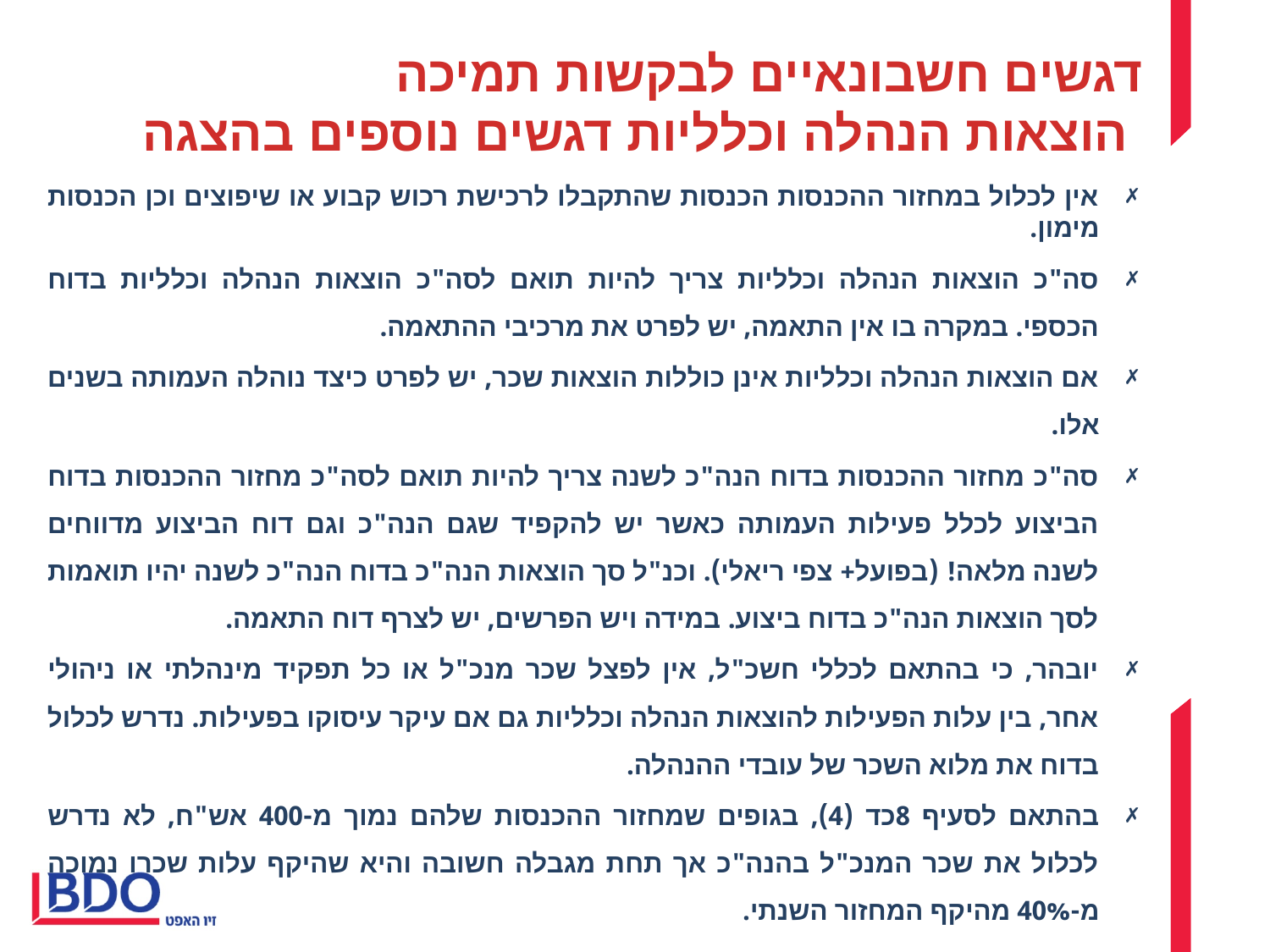

דגשים חשבונאיים לבקשות תמיכה
 הוצאות הנהלה וכלליות דגשים נוספים בהצגה
אין לכלול במחזור ההכנסות הכנסות שהתקבלו לרכישת רכוש קבוע או שיפוצים וכן הכנסות מימון.
סה"כ הוצאות הנהלה וכלליות צריך להיות תואם לסה"כ הוצאות הנהלה וכלליות בדוח הכספי. במקרה בו אין התאמה, יש לפרט את מרכיבי ההתאמה.
אם הוצאות הנהלה וכלליות אינן כוללות הוצאות שכר, יש לפרט כיצד נוהלה העמותה בשנים אלו.
סה"כ מחזור ההכנסות בדוח הנה"כ לשנה צריך להיות תואם לסה"כ מחזור ההכנסות בדוח הביצוע לכלל פעילות העמותה כאשר יש להקפיד שגם הנה"כ וגם דוח הביצוע מדווחים לשנה מלאה! (בפועל+ צפי ריאלי). וכנ"ל סך הוצאות הנה"כ בדוח הנה"כ לשנה יהיו תואמות לסך הוצאות הנה"כ בדוח ביצוע. במידה ויש הפרשים, יש לצרף דוח התאמה.
יובהר, כי בהתאם לכללי חשכ"ל, אין לפצל שכר מנכ"ל או כל תפקיד מינהלתי או ניהולי אחר, בין עלות הפעילות להוצאות הנהלה וכלליות גם אם עיקר עיסוקו בפעילות. נדרש לכלול בדוח את מלוא השכר של עובדי ההנהלה.
בהתאם לסעיף 8כד (4), בגופים שמחזור ההכנסות שלהם נמוך מ-400 אש"ח, לא נדרש לכלול את שכר המנכ"ל בהנה"כ אך תחת מגבלה חשובה והיא שהיקף עלות שכרו נמוכה מ-40% מהיקף המחזור השנתי.